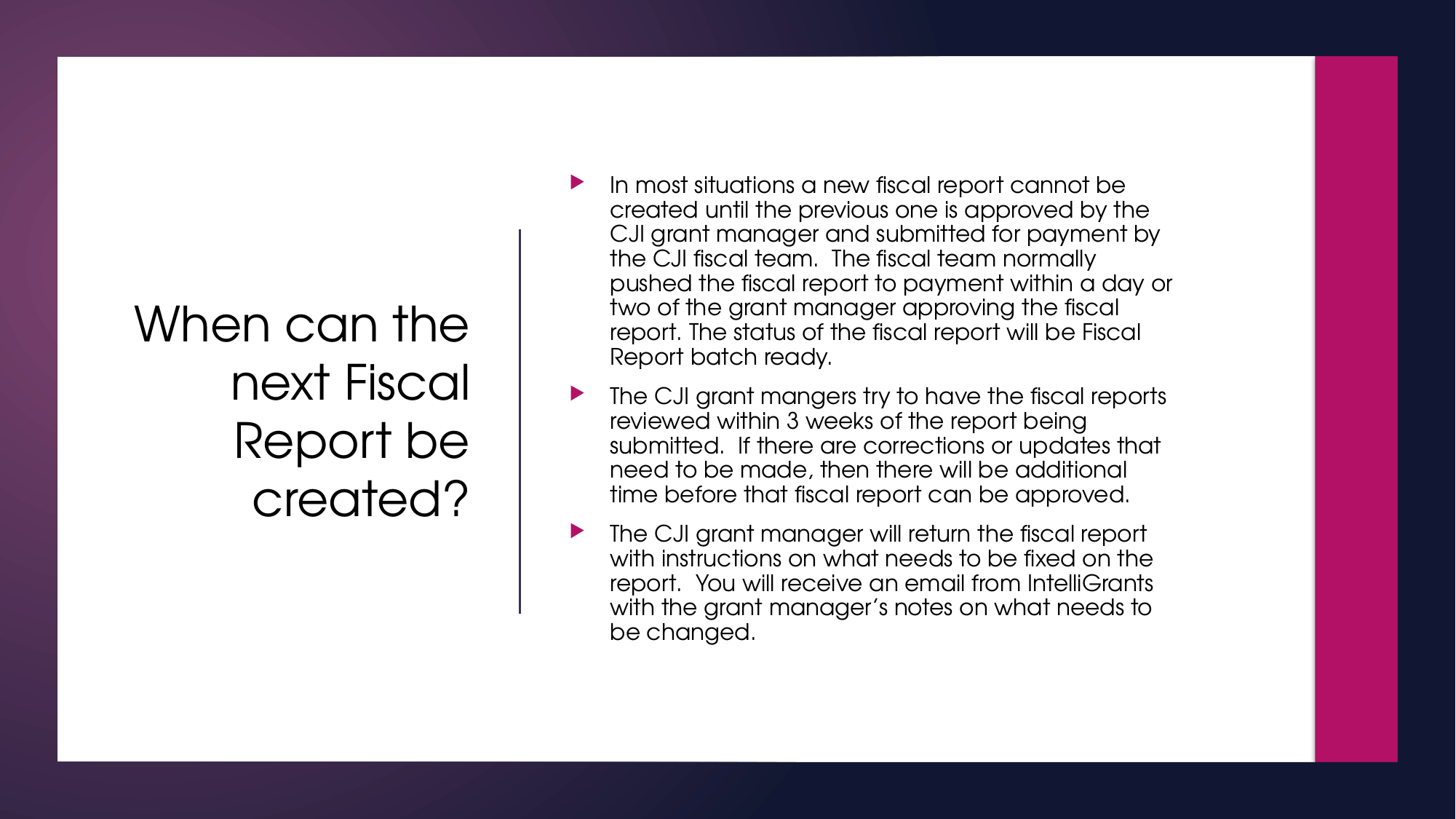

In most situations a new fiscal report cannot be created until the previous one is approved by the CJI grant manager and submitted for payment by the CJI fiscal team.  The fiscal team normally pushed the fiscal report to payment within a day or two of the grant manager approving the fiscal report. The status of the fiscal report will be Fiscal Report batch ready.
The CJI grant mangers try to have the fiscal reports reviewed within 3 weeks of the report being submitted.  If there are corrections or updates that need to be made, then there will be additional time before that fiscal report can be approved.
The CJI grant manager will return the fiscal report with instructions on what needs to be fixed on the report.  You will receive an email from IntelliGrants with the grant manager’s notes on what needs to be changed.
# When can the next Fiscal Report be created?